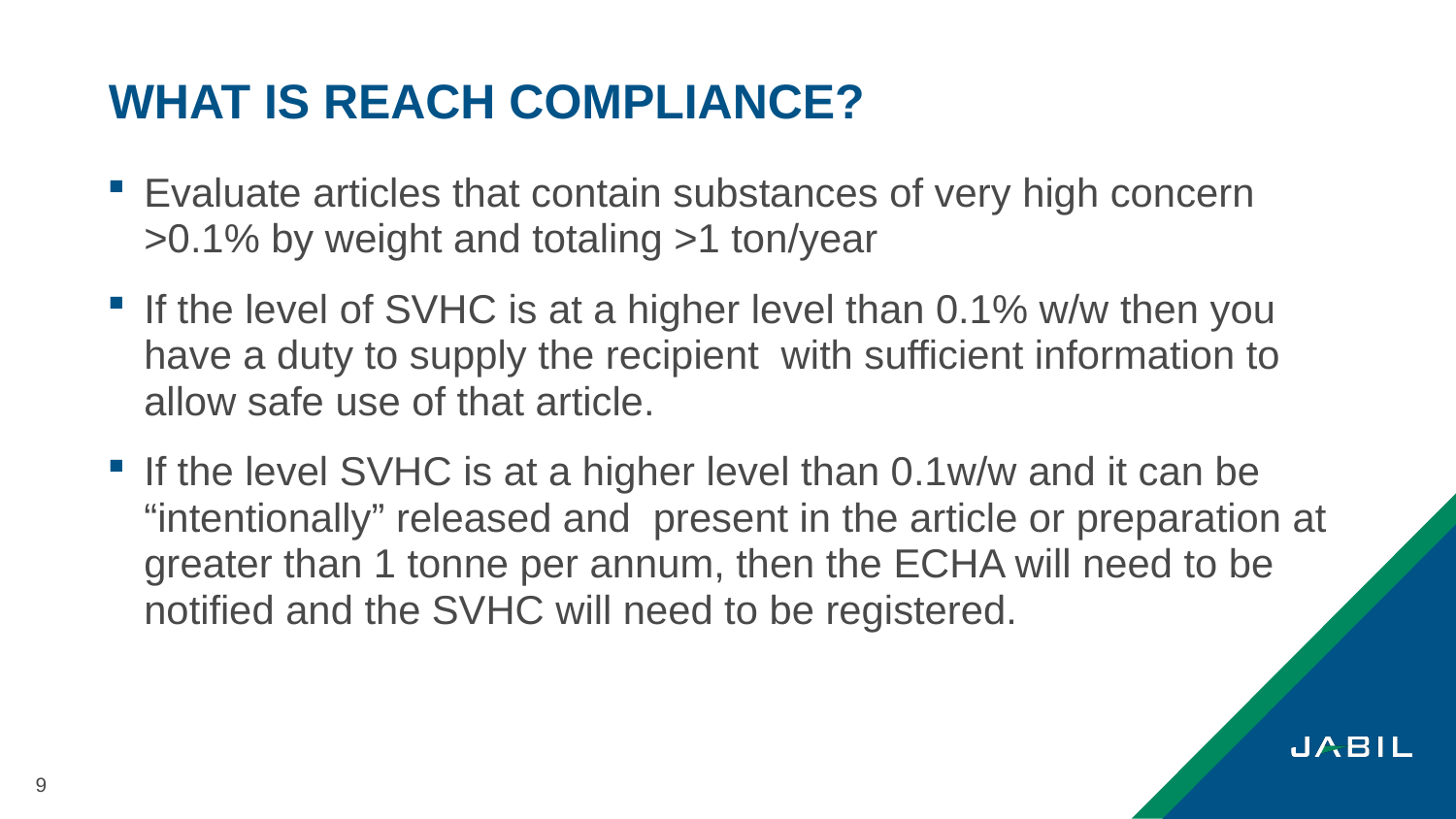

# WHAT IS REACH COMPLIANCE?
Evaluate articles that contain substances of very high concern >0.1% by weight and totaling >1 ton/year
If the level of SVHC is at a higher level than 0.1% w/w then you have a duty to supply the recipient  with sufficient information to allow safe use of that article.
If the level SVHC is at a higher level than 0.1w/w and it can be “intentionally” released and  present in the article or preparation at greater than 1 tonne per annum, then the ECHA will need to be notified and the SVHC will need to be registered.